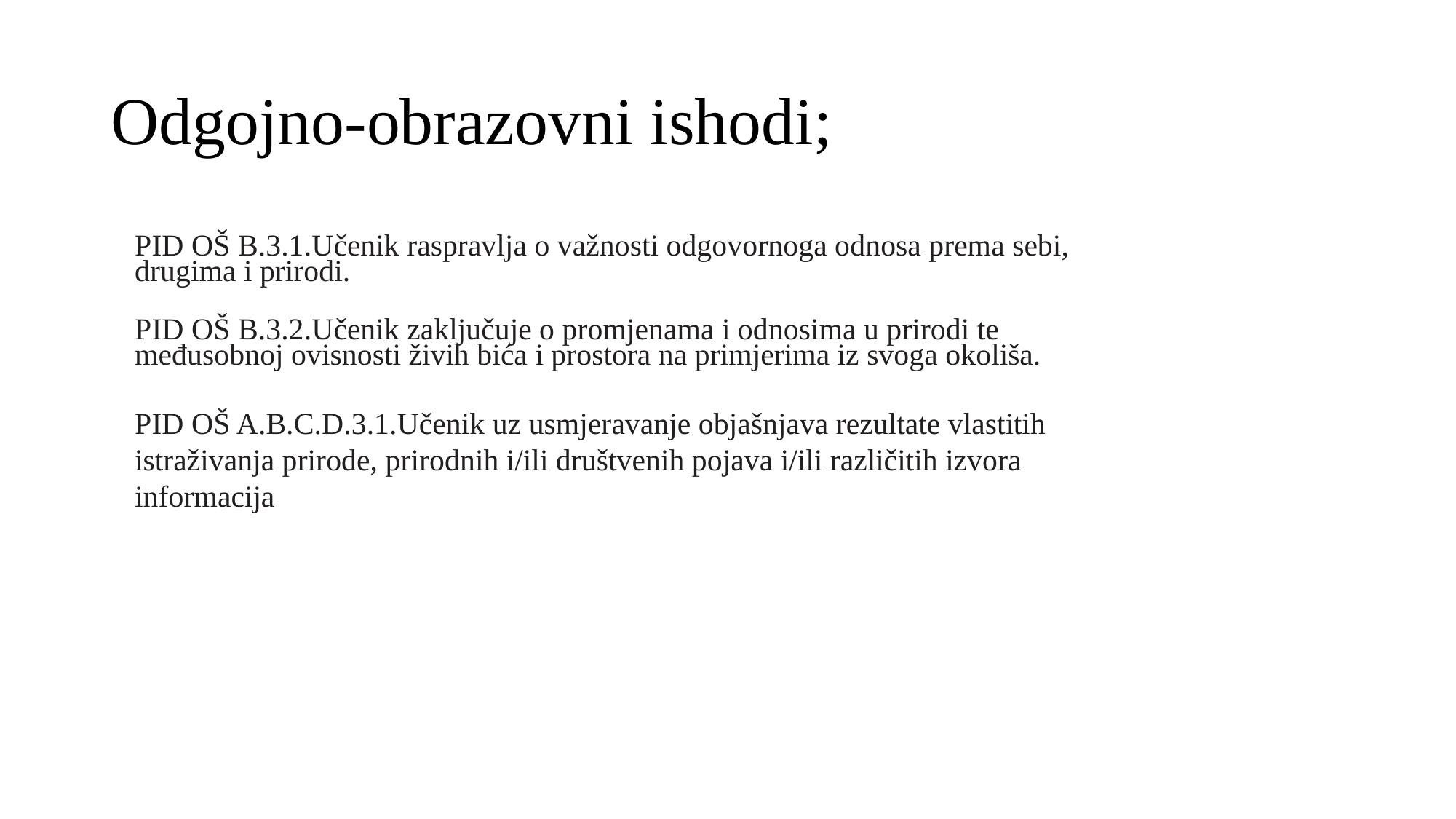

# Odgojno-obrazovni ishodi;
PID OŠ B.3.1.Učenik raspravlja o važnosti odgovornoga odnosa prema sebi, drugima i prirodi.

PID OŠ B.3.2.Učenik zaključuje o promjenama i odnosima u prirodi te međusobnoj ovisnosti živih bića i prostora na primjerima iz svoga okoliša.

PID OŠ A.B.C.D.3.1.Učenik uz usmjeravanje objašnjava rezultate vlastitih istraživanja prirode, prirodnih i/ili društvenih pojava i/ili različitih izvora informacija